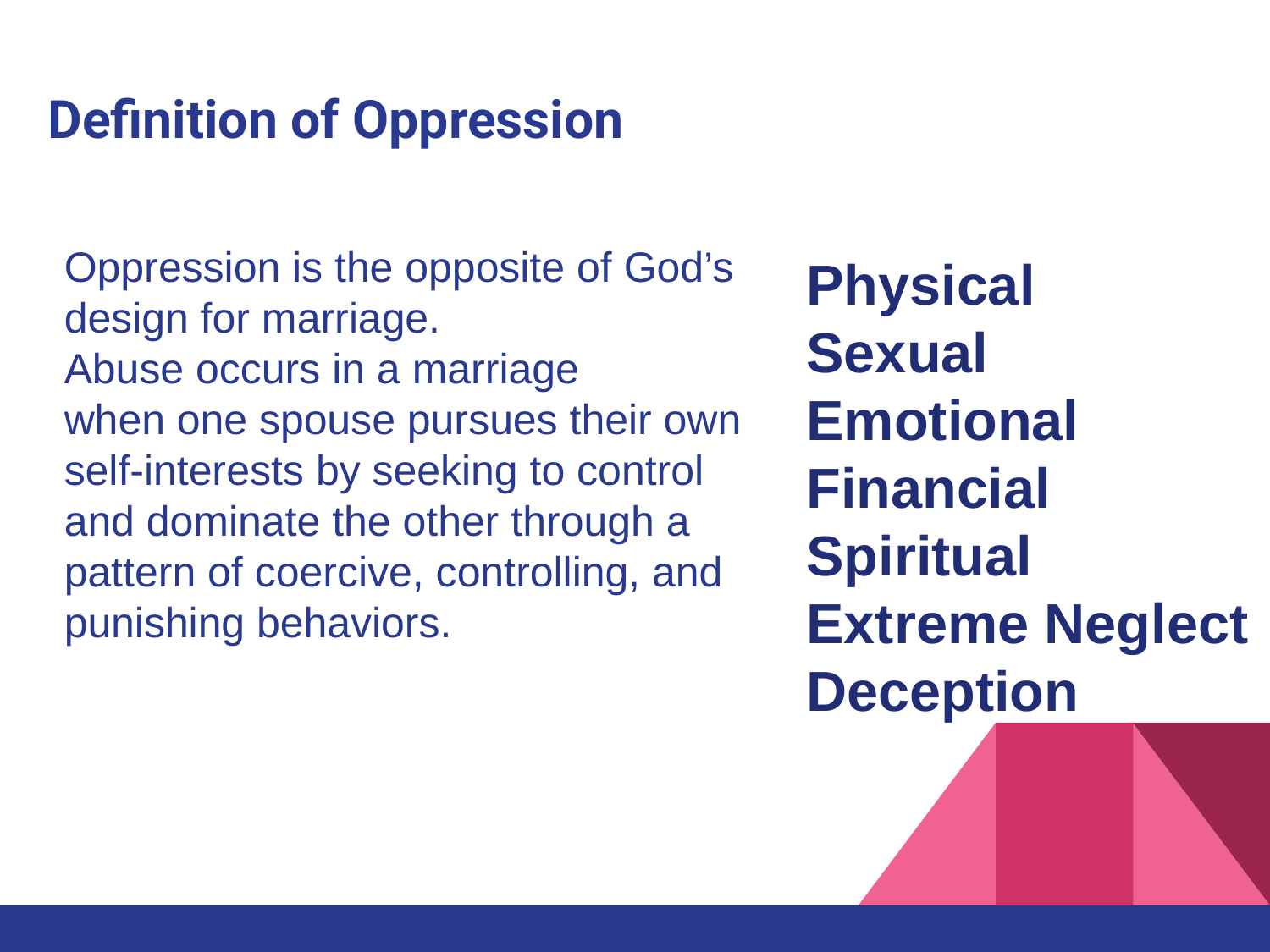

# Definition of Oppression

Oppression is the opposite of God’s design for marriage.
Abuse occurs in a marriage
when one spouse pursues their own self-interests by seeking to control
and dominate the other through a pattern of coercive, controlling, and punishing behaviors.

Physical
Sexual
Emotional
Financial
Spiritual
Extreme Neglect
Deception